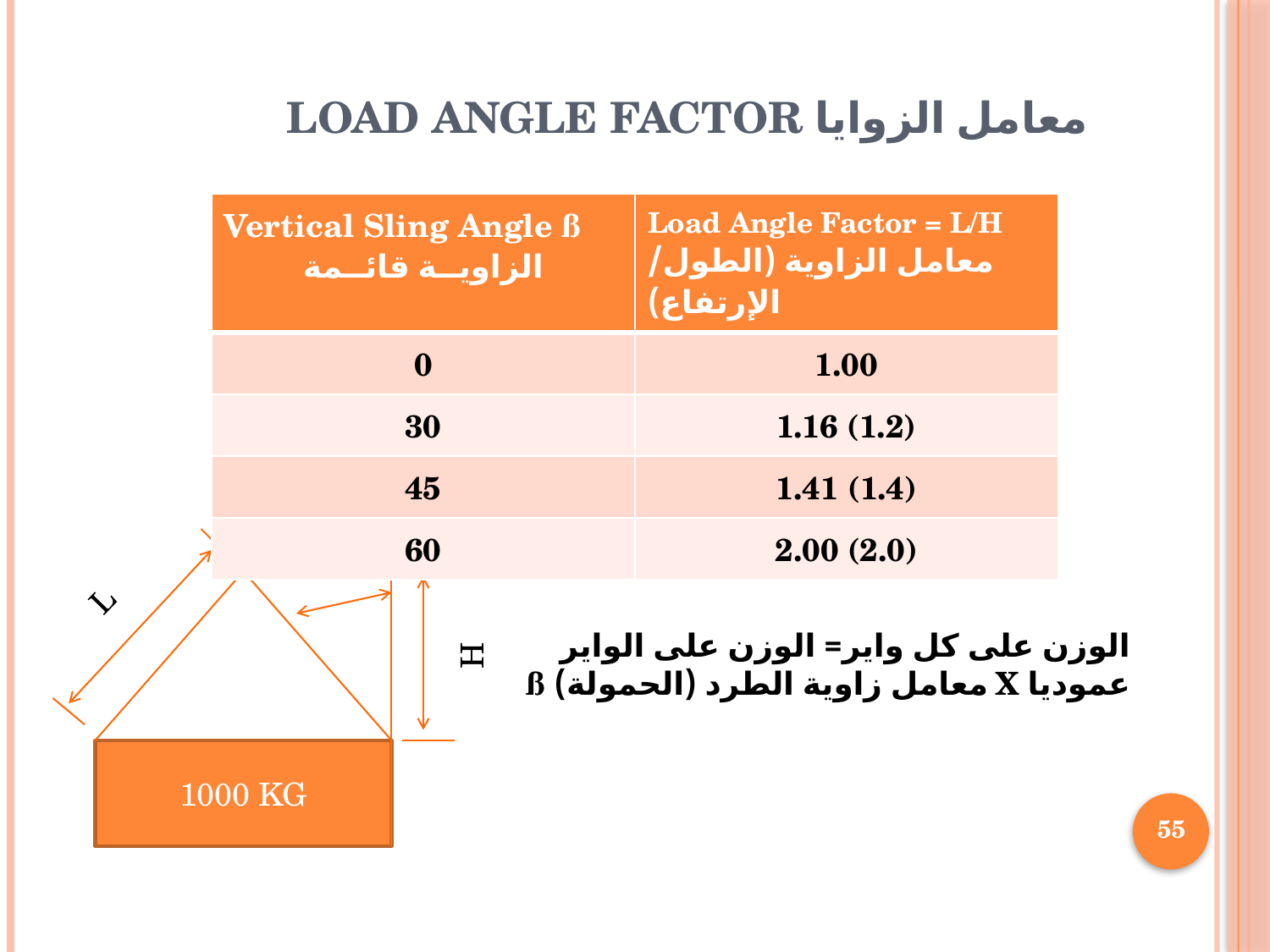

# معامل الزوايا Load Angle Factor
| Vertical Sling Angle ß الزاويــة قائــمة | Load Angle Factor = L/H معامل الزاوية (الطول/ الإرتفاع) |
| --- | --- |
| 0 | 1.00 |
| 30 | 1.16 (1.2) |
| 45 | 1.41 (1.4) |
| 60 | 2.00 (2.0) |
ß
L
الوزن على كل واير= الوزن على الواير عموديا X معامل زاوية الطرد (الحمولة) ß
H
1000 KG
55